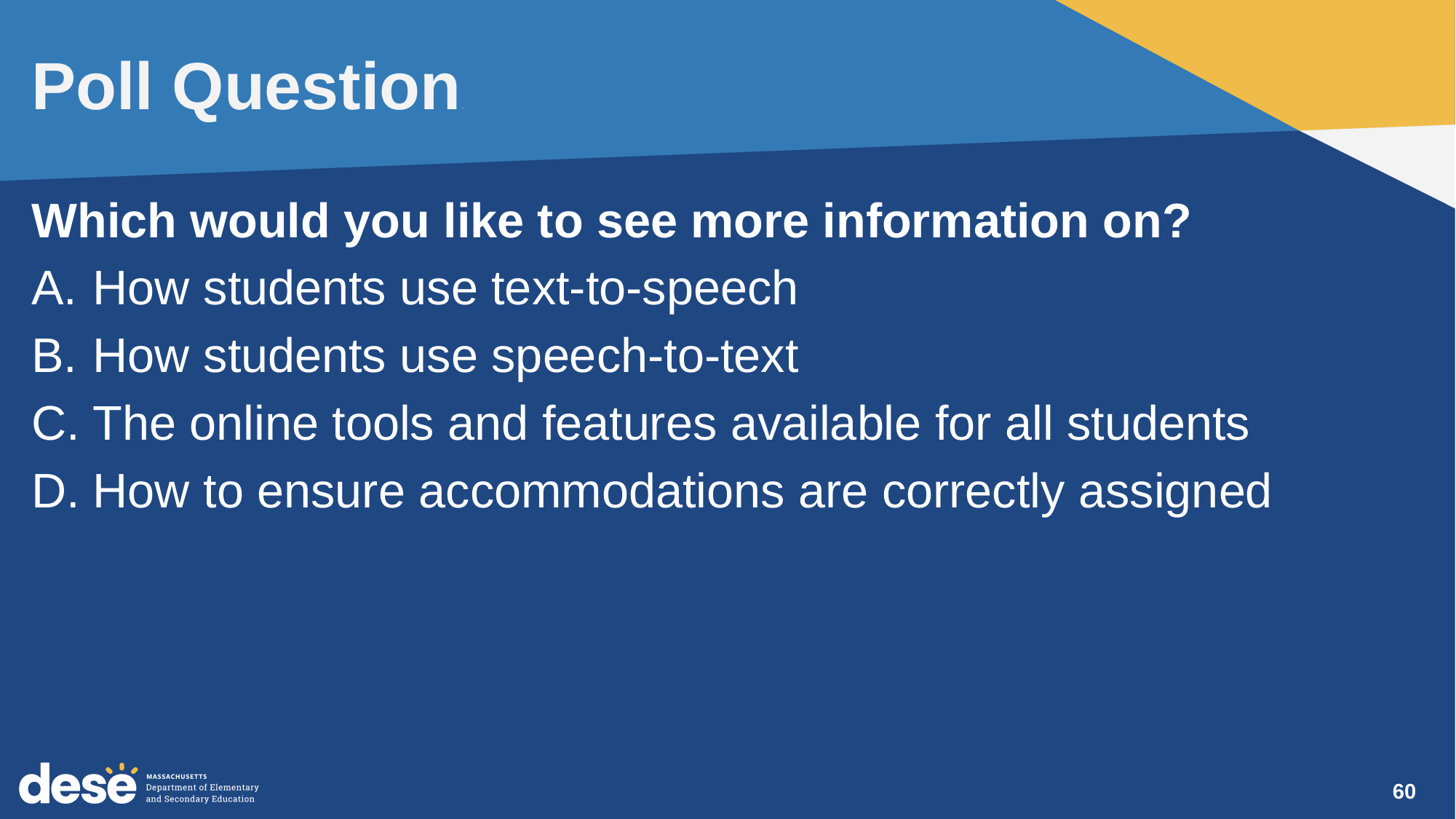

# Poll Question—
Which would you like to see more information on?
How students use text-to-speech
How students use speech-to-text
The online tools and features available for all students
How to ensure accommodations are correctly assigned

60